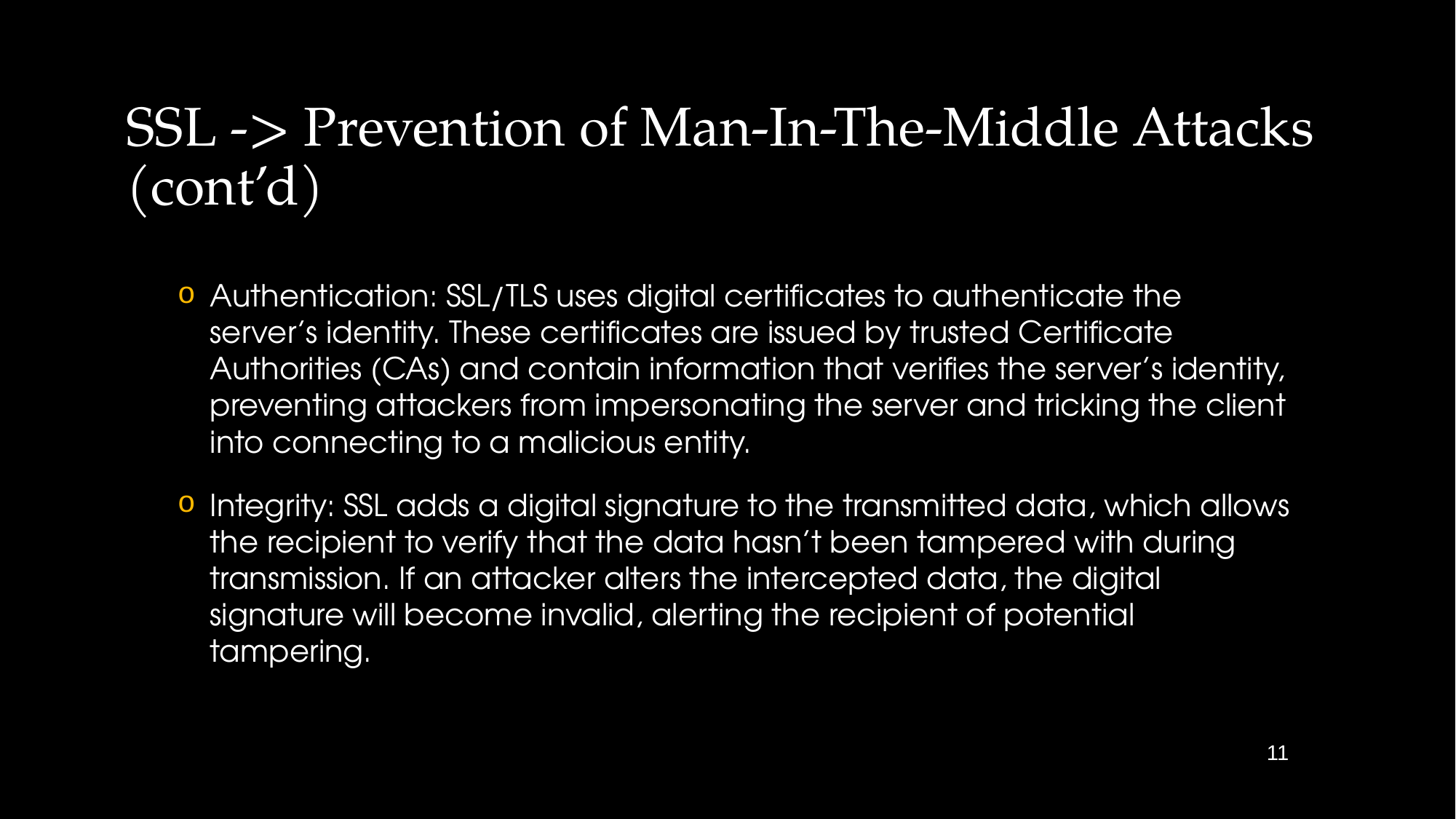

# SSL -> Prevention of Man-In-The-Middle Attacks (cont’d)
Authentication: SSL/TLS uses digital certificates to authenticate the server’s identity. These certificates are issued by trusted Certificate Authorities (CAs) and contain information that verifies the server’s identity, preventing attackers from impersonating the server and tricking the client into connecting to a malicious entity.
Integrity: SSL adds a digital signature to the transmitted data, which allows the recipient to verify that the data hasn’t been tampered with during transmission. If an attacker alters the intercepted data, the digital signature will become invalid, alerting the recipient of potential tampering.

11